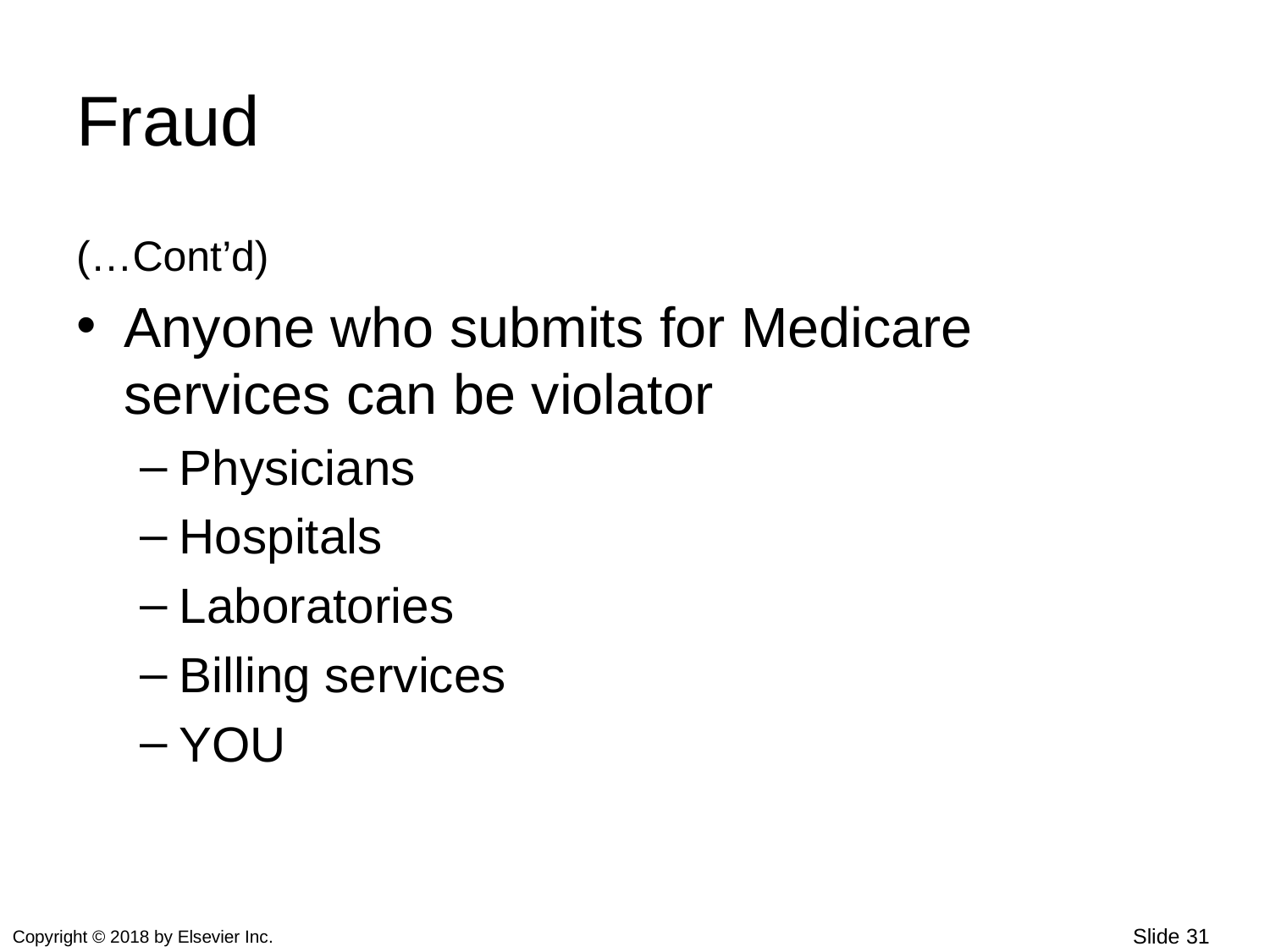

# Fraud
(…Cont’d)
Anyone who submits for Medicare services can be violator
Physicians
Hospitals
Laboratories
Billing services
YOU